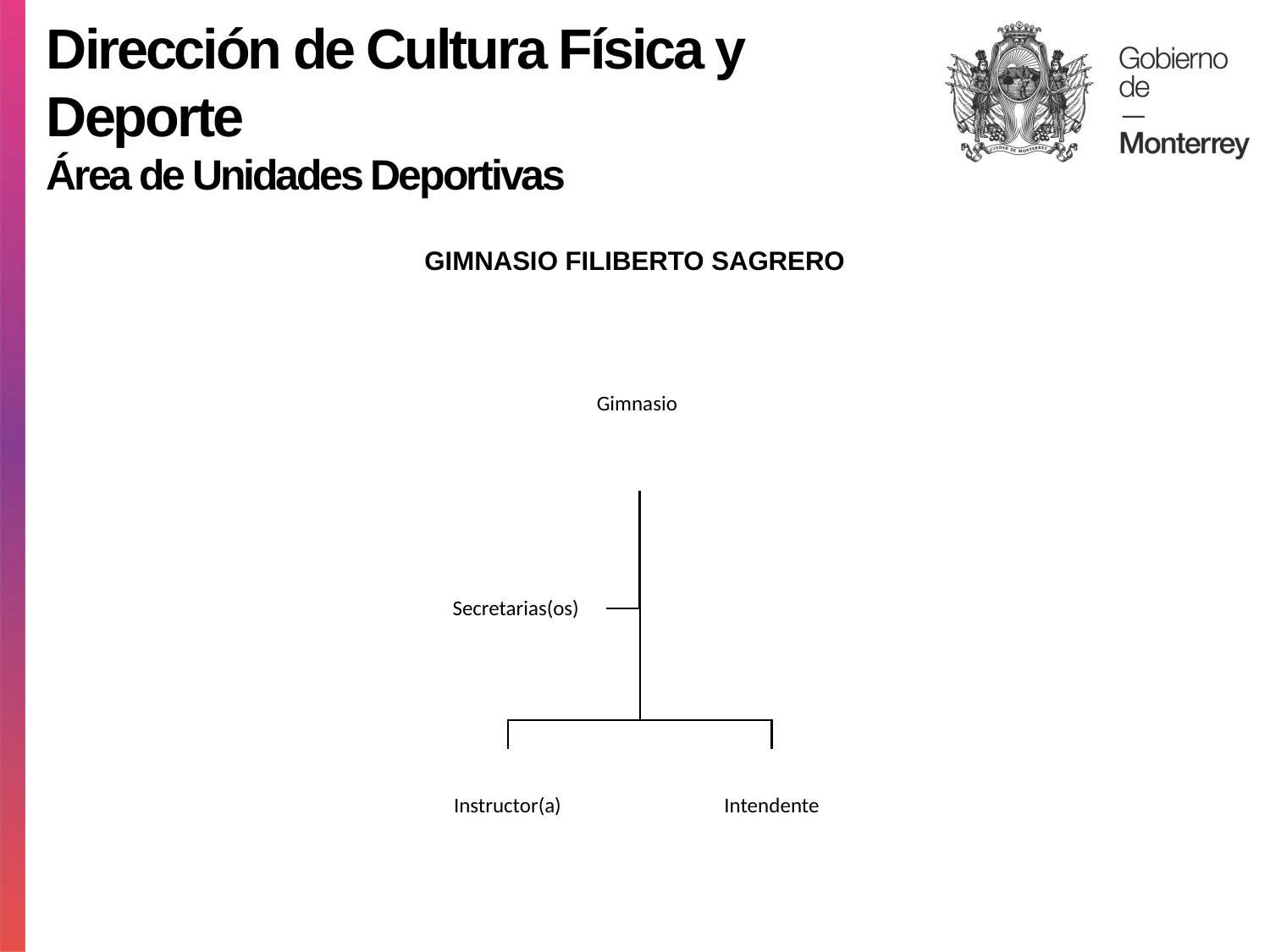

Dirección de Cultura Física y Deporte
Área de Unidades Deportivas
GIMNASIO FILIBERTO SAGRERO
Gimnasio
Instructor(a)
Intendente
Secretarias(os)